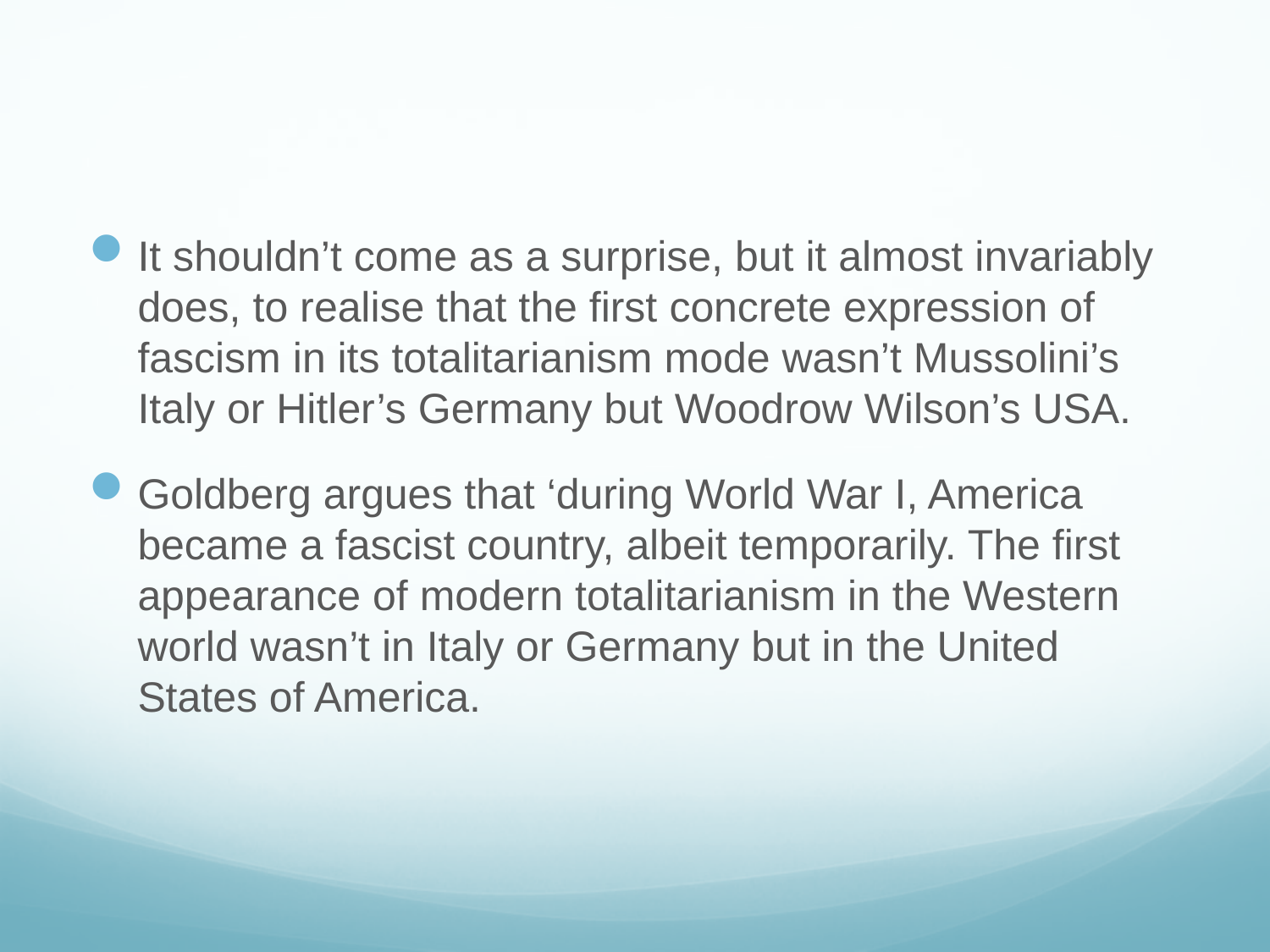

#
It shouldn’t come as a surprise, but it almost invariably does, to realise that the first concrete expression of fascism in its totalitarianism mode wasn’t Mussolini’s Italy or Hitler’s Germany but Woodrow Wilson’s USA.
Goldberg argues that ‘during World War I, America became a fascist country, albeit temporarily. The first appearance of modern totalitarianism in the Western world wasn’t in Italy or Germany but in the United States of America.